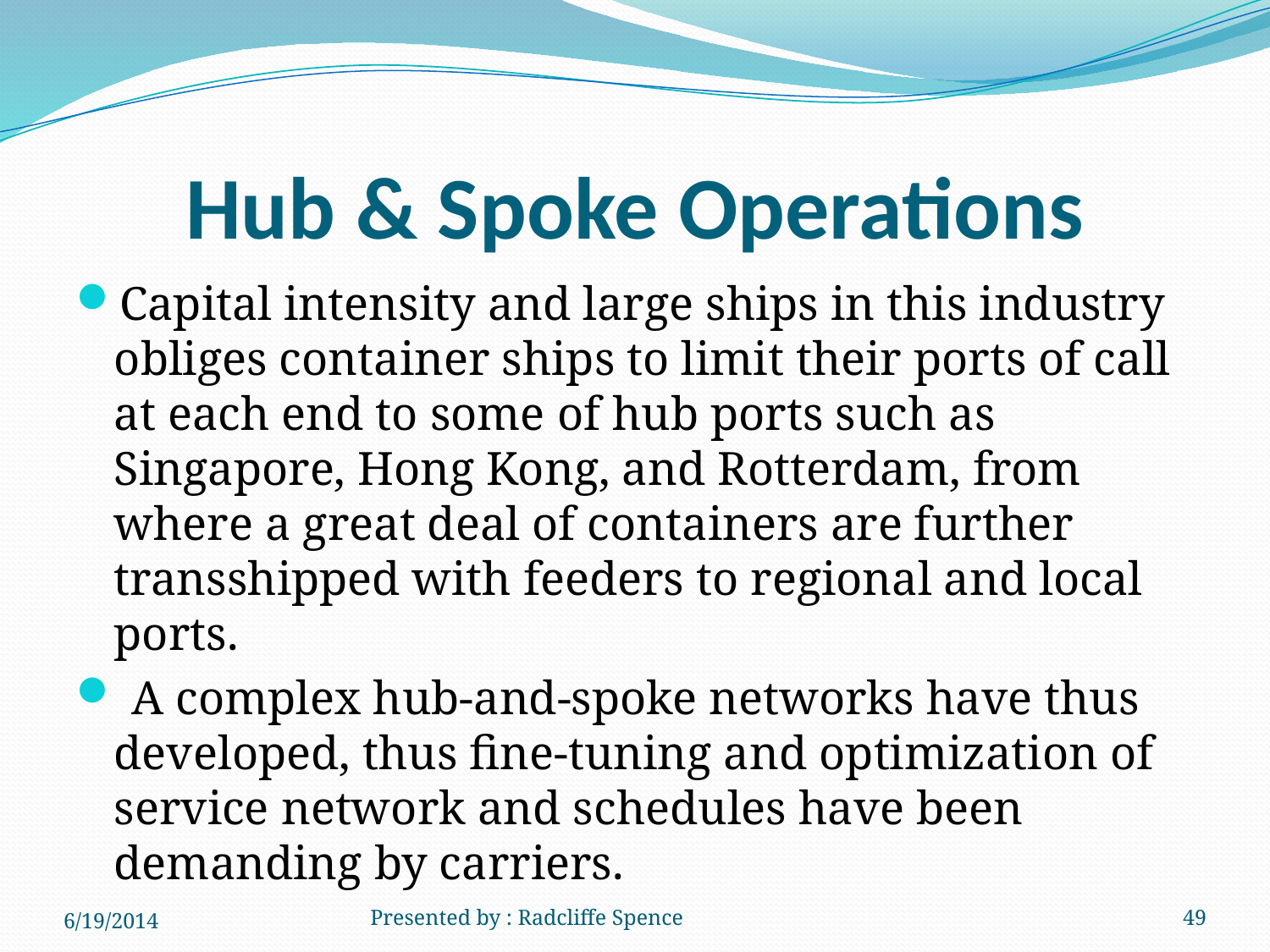

# Hub & Spoke Operations
Capital intensity and large ships in this industry obliges container ships to limit their ports of call at each end to some of hub ports such as Singapore, Hong Kong, and Rotterdam, from where a great deal of containers are further transshipped with feeders to regional and local ports.
 A complex hub-and-spoke networks have thus developed, thus fine-tuning and optimization of service network and schedules have been demanding by carriers.
6/19/2014
Presented by : Radcliffe Spence
49